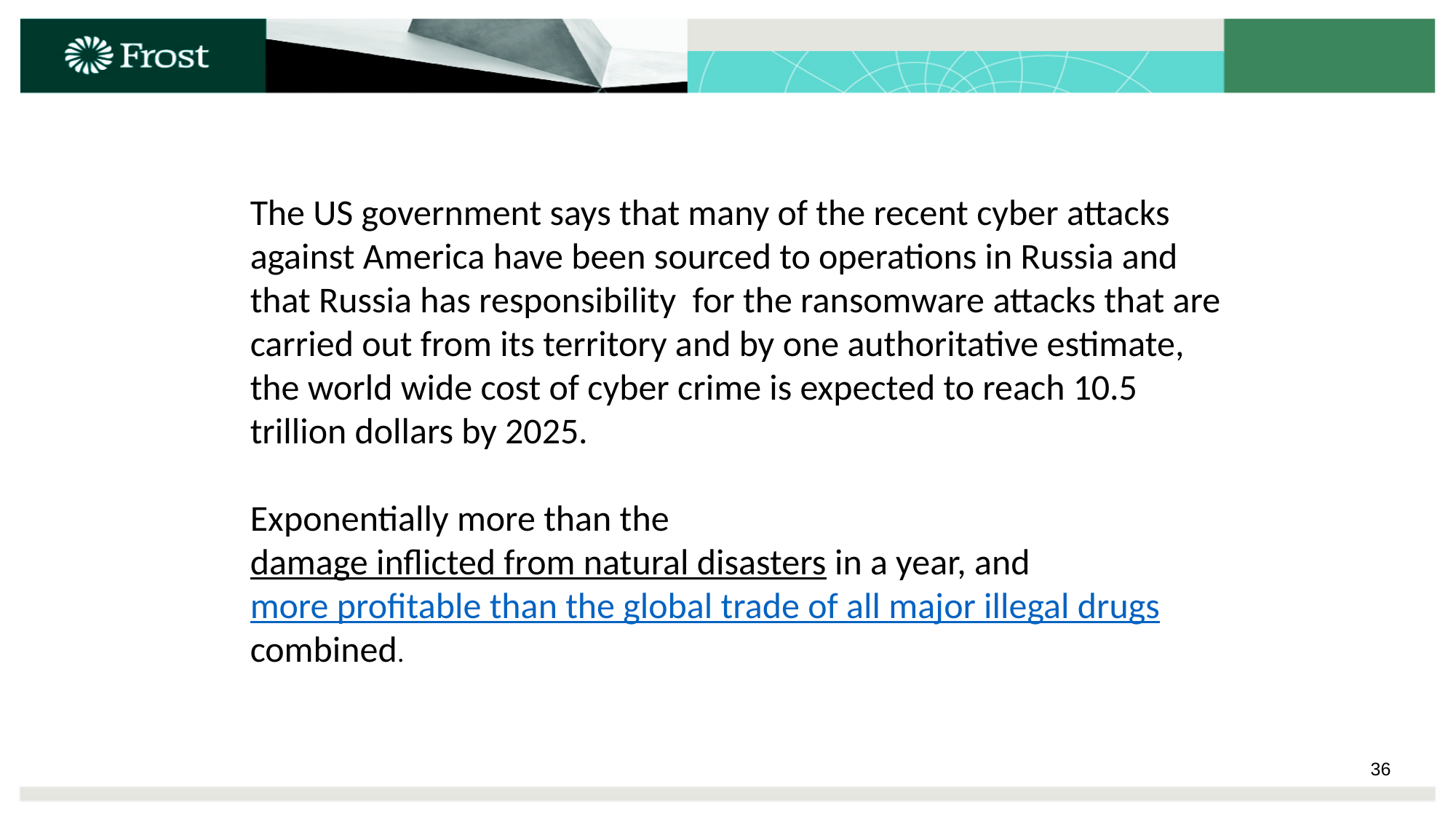

The US government says that many of the recent cyber attacks against America have been sourced to operations in Russia and that Russia has responsibility  for the ransomware attacks that are carried out from its territory and by one authoritative estimate, the world wide cost of cyber crime is expected to reach 10.5 trillion dollars by 2025.

Exponentially more than the damage inflicted from natural disasters in a year, and more profitable than the global trade of all major illegal drugs combined.